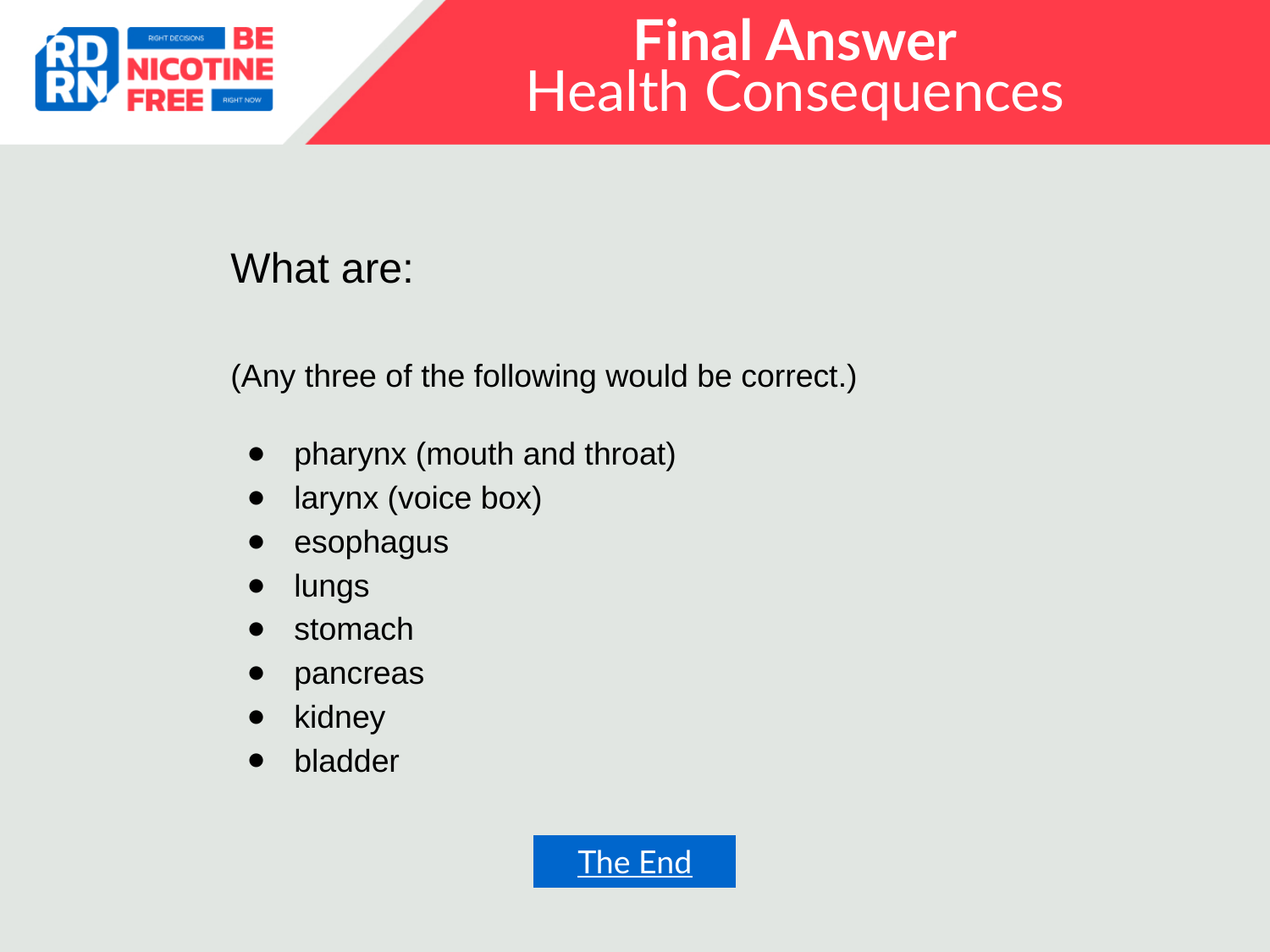

Final Answer
Health Consequences
What are:

(Any three of the following would be correct.)

pharynx (mouth and throat)
larynx (voice box)
esophagus
lungs
stomach
pancreas
kidney
bladder
The End